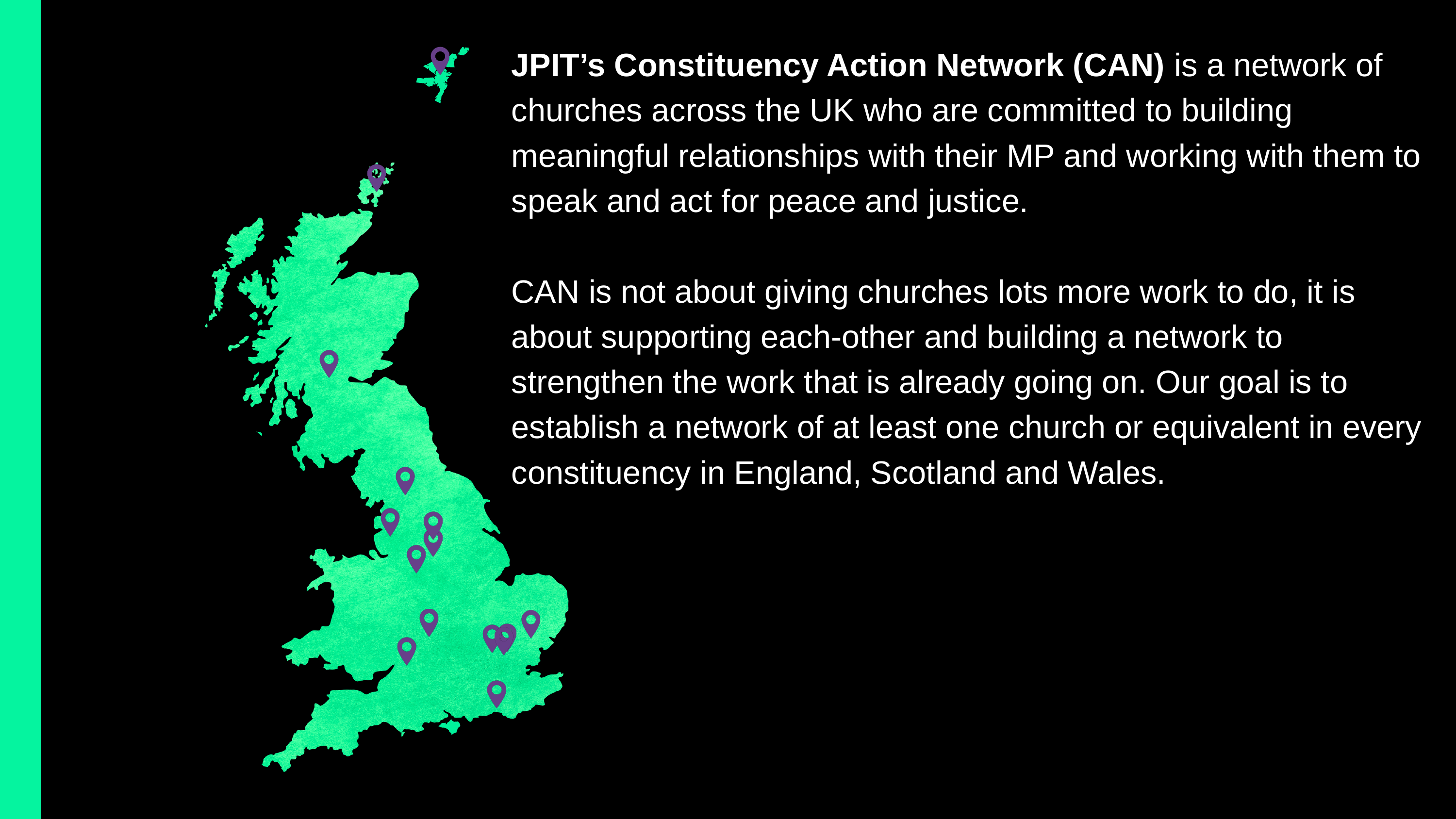

JPIT’s Constituency Action Network (CAN) is a network of churches across the UK who are committed to building meaningful relationships with their MP and working with them to speak and act for peace and justice.

CAN is not about giving churches lots more work to do, it is about supporting each-other and building a network to strengthen the work that is already going on. Our goal is to establish a network of at least one church or equivalent in every constituency in England, Scotland and Wales.